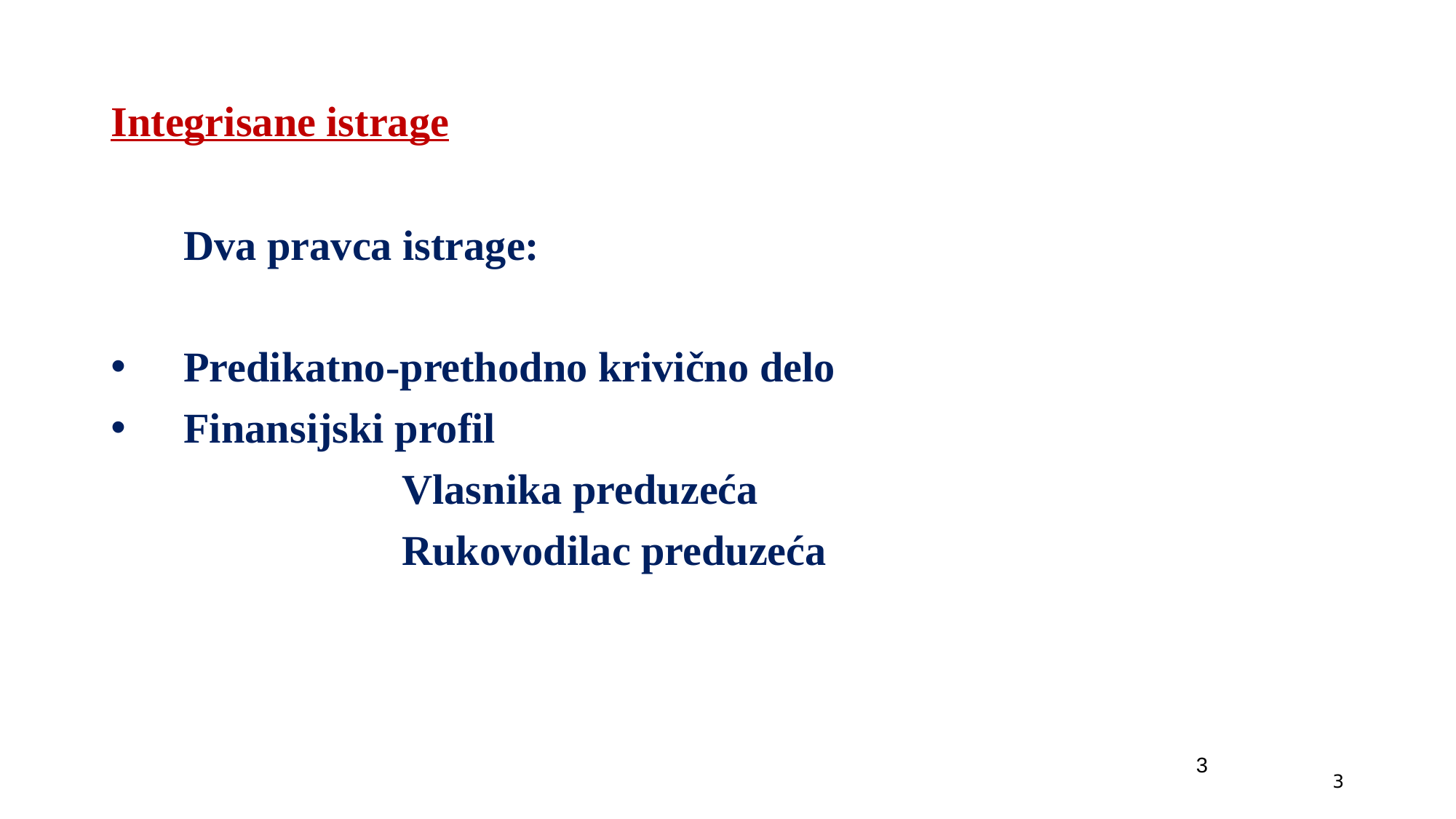

Integrisane istrage
	Dva pravca istrage:

Predikatno-prethodno krivično delo
Finansijski profil
			Vlasnika preduzeća
			Rukovodilac preduzeća

3
3